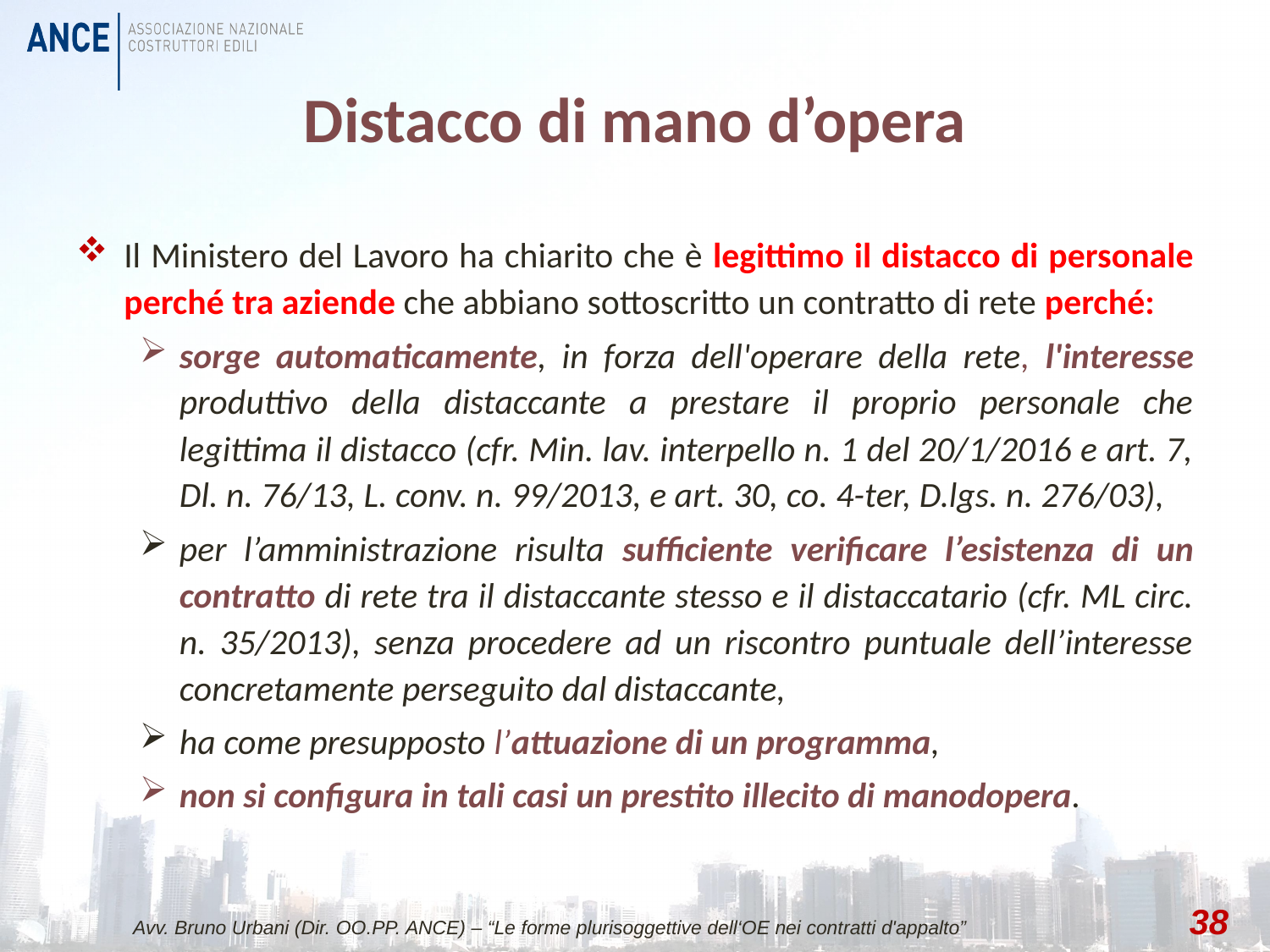

# Distacco di mano d’opera
Il Ministero del Lavoro ha chiarito che è legittimo il distacco di personale perché tra aziende che abbiano sottoscritto un contratto di rete perché:
sorge automaticamente, in forza dell'operare della rete, l'interesse produttivo della distaccante a prestare il proprio personale che legittima il distacco (cfr. Min. lav. interpello n. 1 del 20/1/2016 e art. 7, Dl. n. 76/13, L. conv. n. 99/2013, e art. 30, co. 4-ter, D.lgs. n. 276/03),
per l’amministrazione risulta sufficiente verificare l’esistenza di un contratto di rete tra il distaccante stesso e il distaccatario (cfr. ML circ. n. 35/2013), senza procedere ad un riscontro puntuale dell’interesse concretamente perseguito dal distaccante,
ha come presupposto l’attuazione di un programma,
non si configura in tali casi un prestito illecito di manodopera.